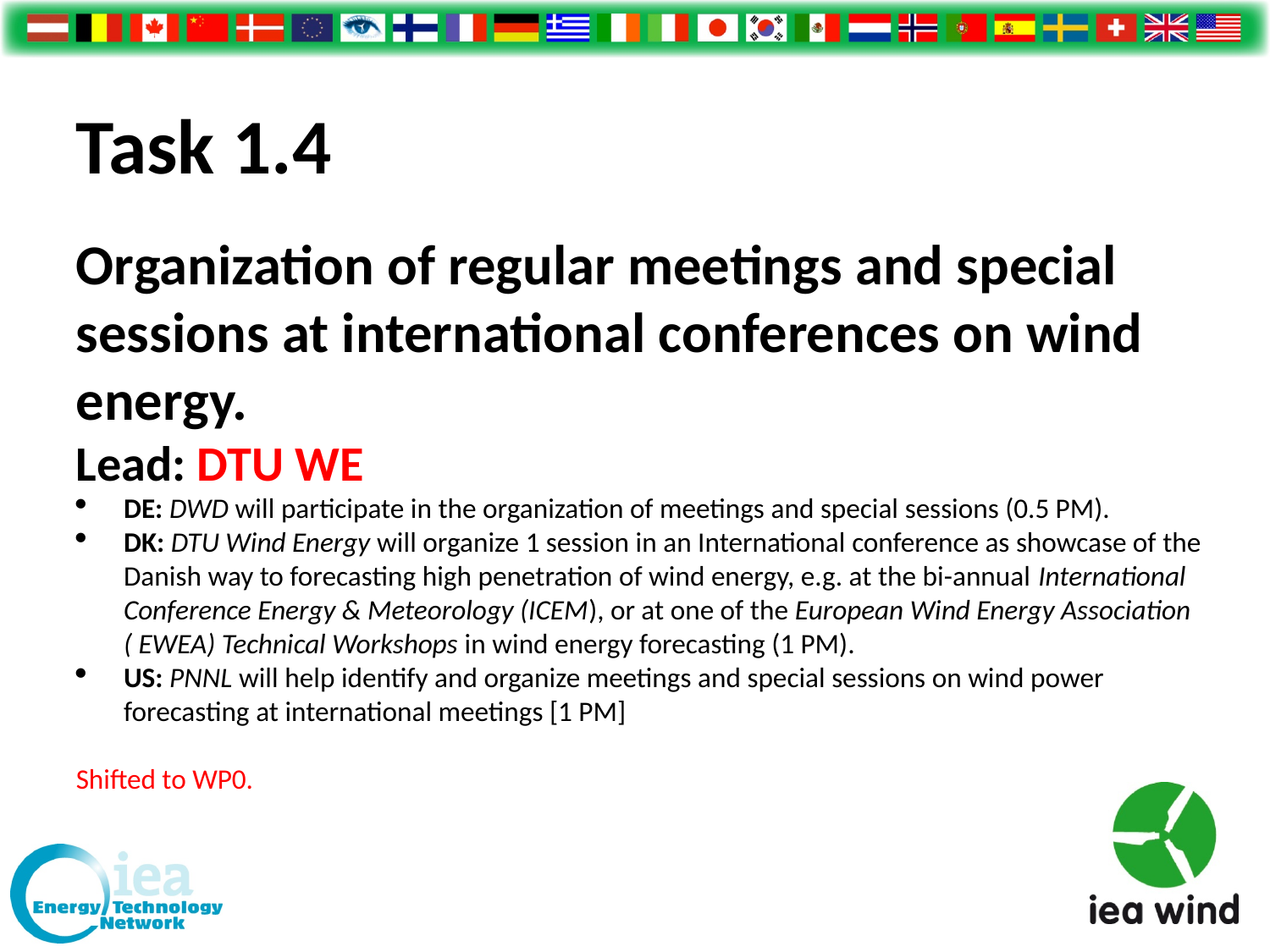

Task 1.4
Organization of regular meetings and special sessions at international conferences on wind energy.
Lead: DTU WE
DE: DWD will participate in the organization of meetings and special sessions (0.5 PM).
DK: DTU Wind Energy will organize 1 session in an International conference as showcase of the Danish way to forecasting high penetration of wind energy, e.g. at the bi-annual International Conference Energy & Meteorology (ICEM), or at one of the European Wind Energy Association ( EWEA) Technical Workshops in wind energy forecasting (1 PM).
US: PNNL will help identify and organize meetings and special sessions on wind power forecasting at international meetings [1 PM]

Shifted to WP0.